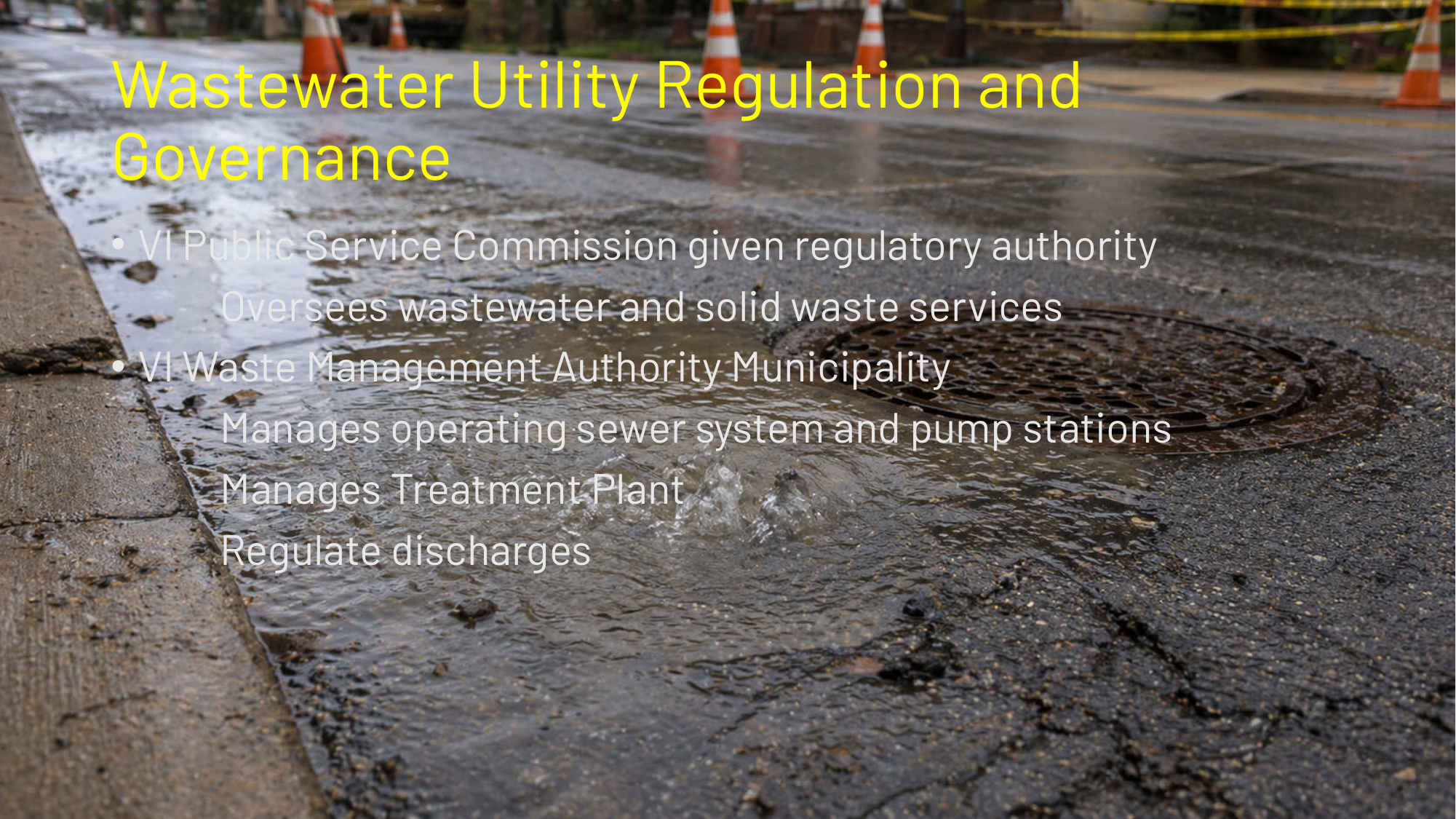

# Wastewater Utility Regulation and Governance
VI Public Service Commission given regulatory authority
	Oversees wastewater and solid waste services
VI Waste Management Authority Municipality
	Manages operating sewer system and pump stations
	Manages Treatment Plant
	Regulate discharges